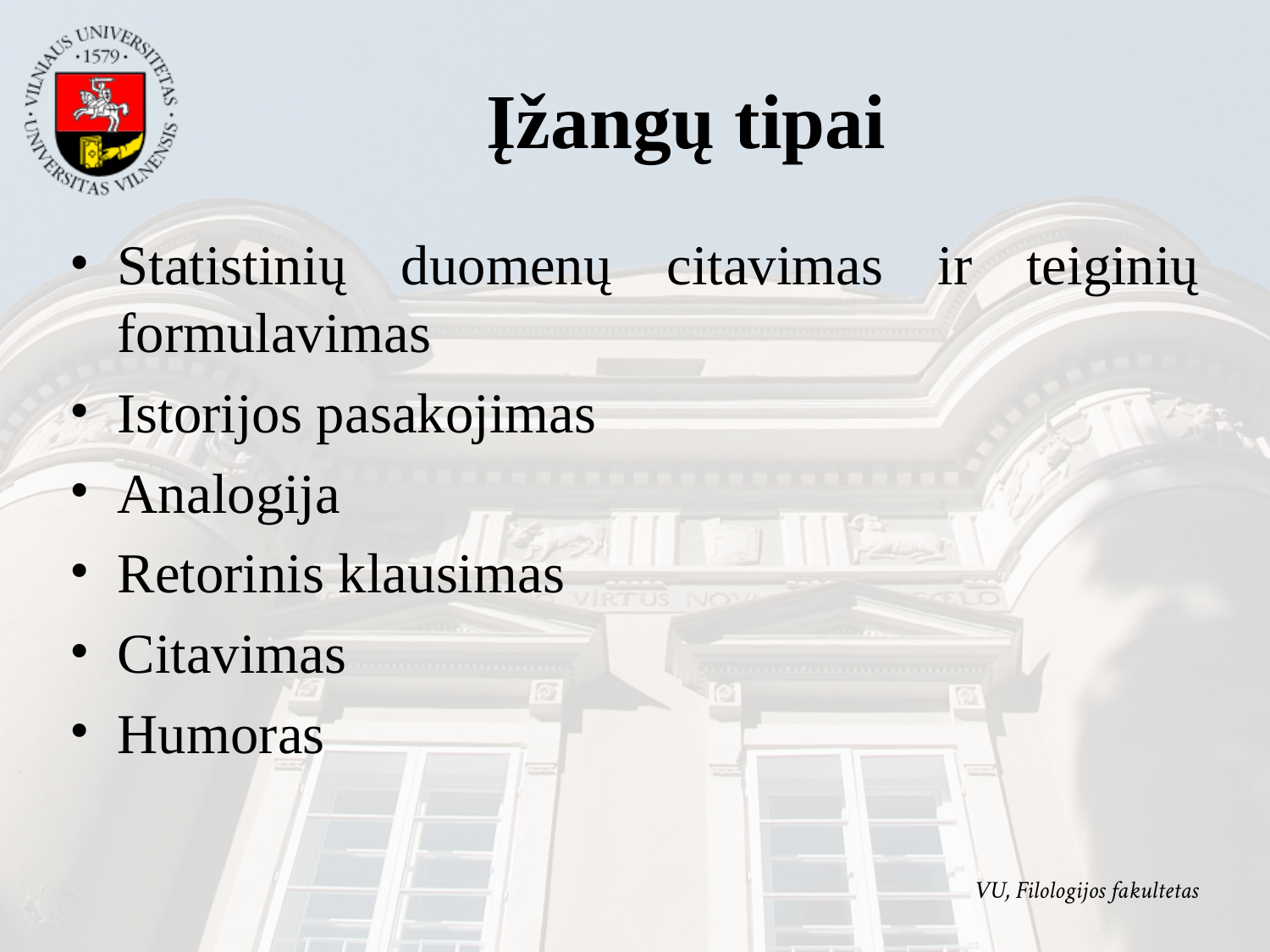

Įžangų tipai
Statistinių duomenų citavimas ir teiginių formulavimas
Istorijos pasakojimas
Analogija
Retorinis klausimas
Citavimas
Humoras
VU, Filologijos fakultetas